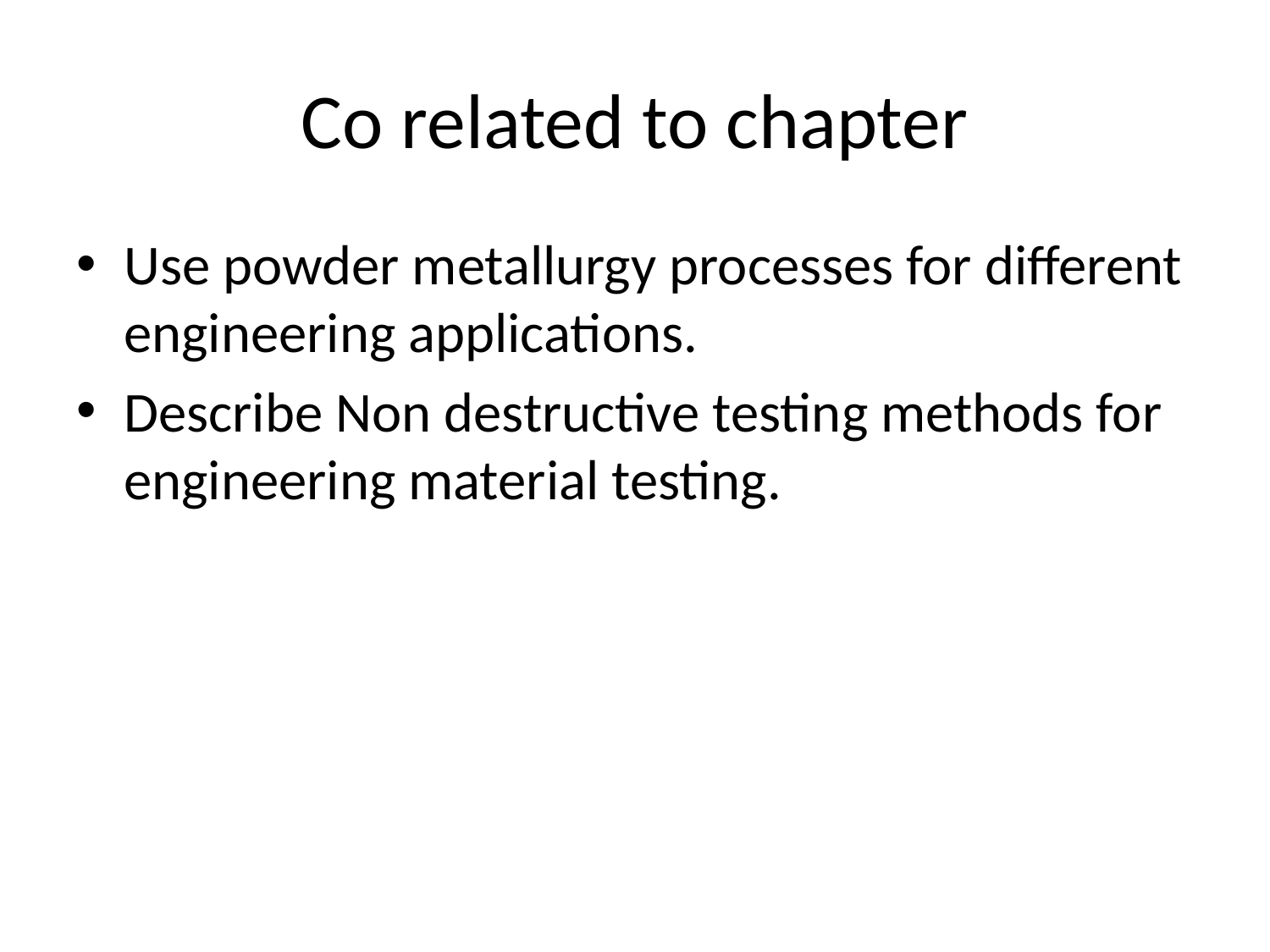

# Co related to chapter
Use powder metallurgy processes for different engineering applications.
Describe Non destructive testing methods for engineering material testing.